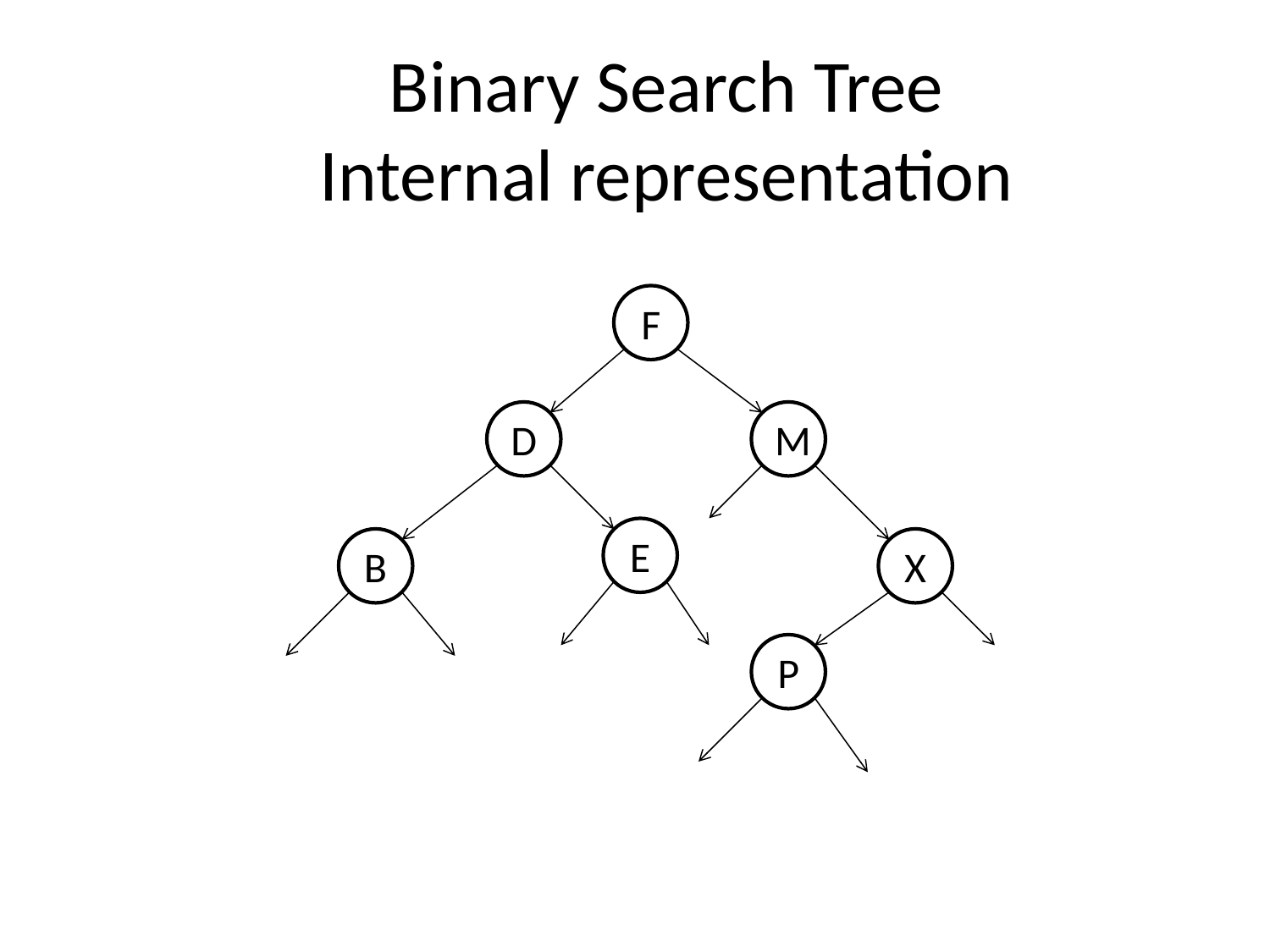

# Binary Search Tree Internal representation
F
D
M
E
B
X
P